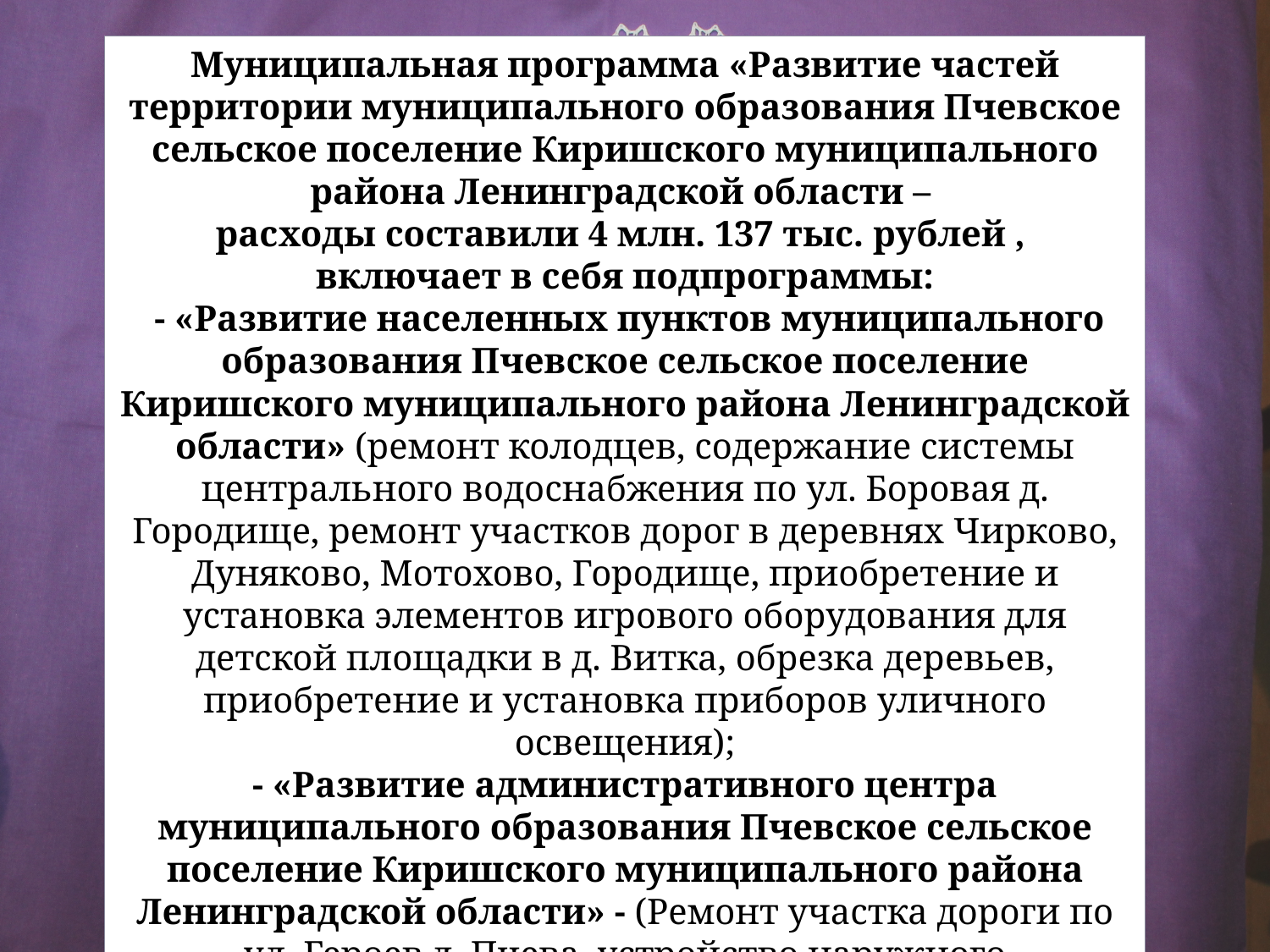

Муниципальная программа «Развитие частей территории муниципального образования Пчевское сельское поселение Киришского муниципального района Ленинградской области –
расходы составили 4 млн. 137 тыс. рублей ,
включает в себя подпрограммы:
 - «Развитие населенных пунктов муниципального образования Пчевское сельское поселение Киришского муниципального района Ленинградской области» (ремонт колодцев, содержание системы центрального водоснабжения по ул. Боровая д. Городище, ремонт участков дорог в деревнях Чирково, Дуняково, Мотохово, Городище, приобретение и установка элементов игрового оборудования для детской площадки в д. Витка, обрезка деревьев, приобретение и установка приборов уличного освещения);
- «Развитие административного центра муниципального образования Пчевское сельское поселение Киришского муниципального района Ленинградской области» - (Ремонт участка дороги по ул. Героев д. Пчева, устройство наружного электроосвещения при въезде в д. Пчева).